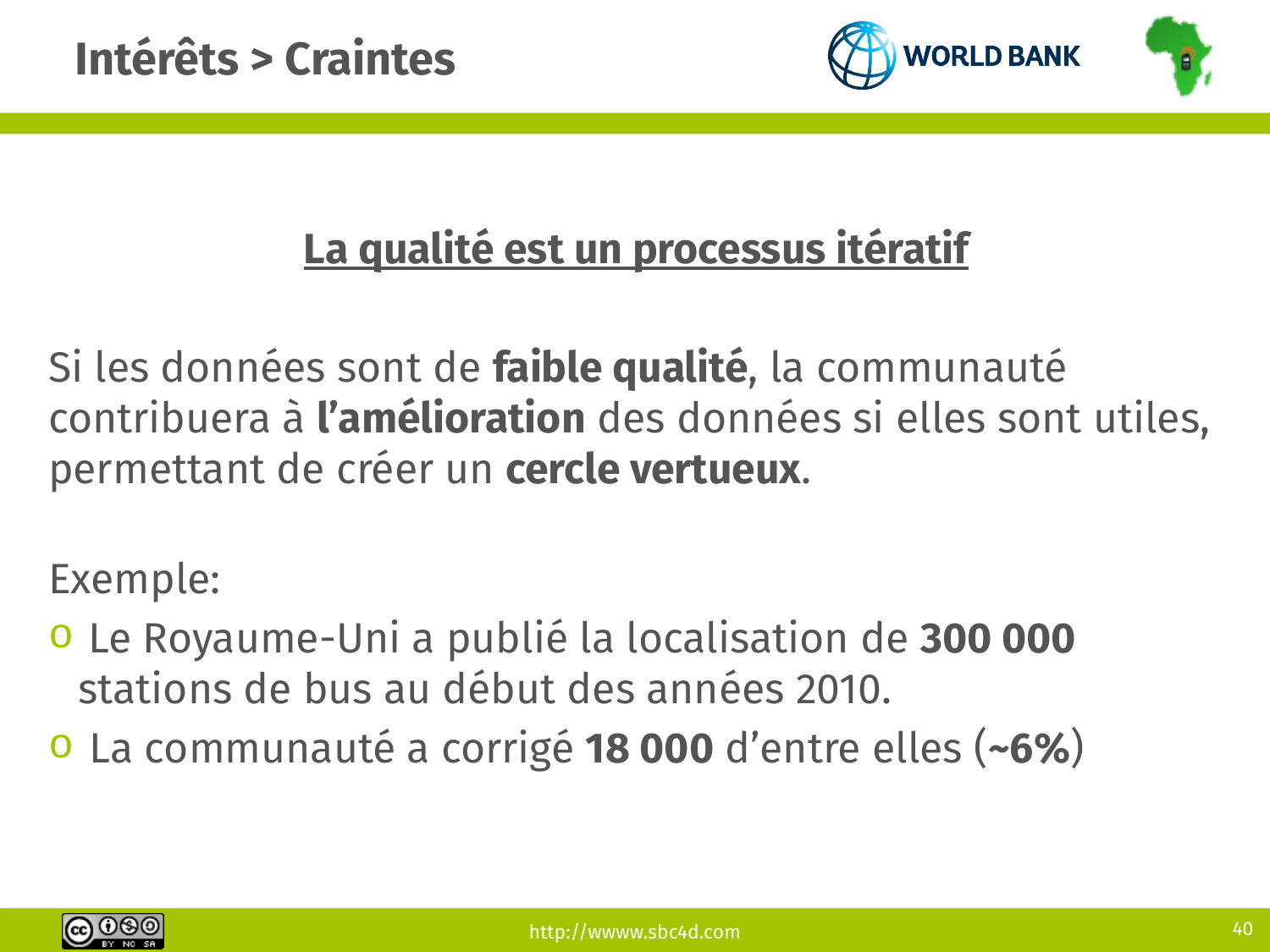

# Intérêts > Craintes
La qualité est un processus itératif

Si les données sont de faible qualité, la communauté contribuera à l’amélioration des données si elles sont utiles, permettant de créer un cercle vertueux.
Exemple:
 Le Royaume-Uni a publié la localisation de 300 000 stations de bus au début des années 2010.
 La communauté a corrigé 18 000 d’entre elles (~6%)